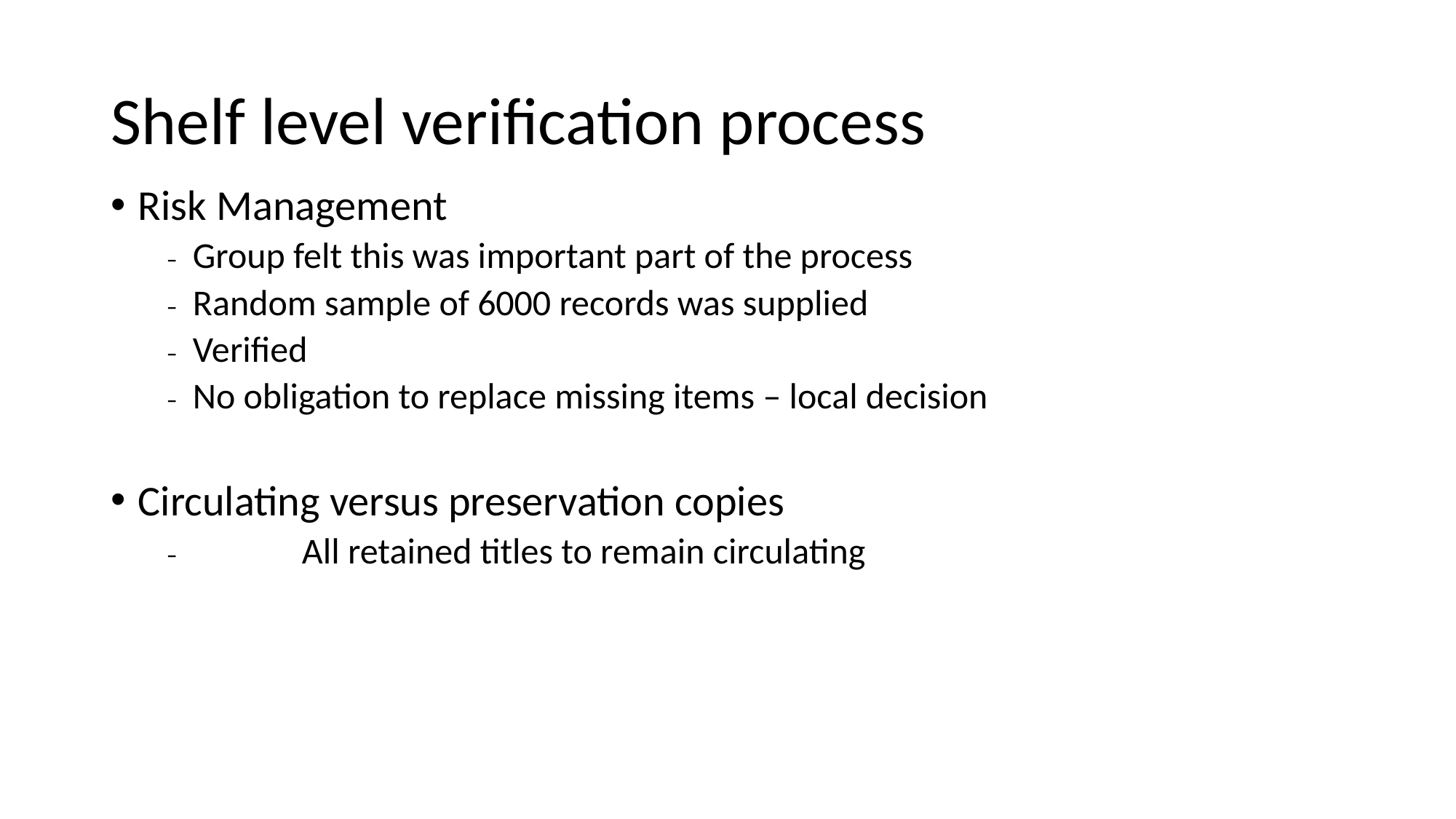

# Shelf level verification process
Risk Management
Group felt this was important part of the process
Random sample of 6000 records was supplied
Verified
No obligation to replace missing items – local decision

Circulating versus preservation copies
	All retained titles to remain circulating